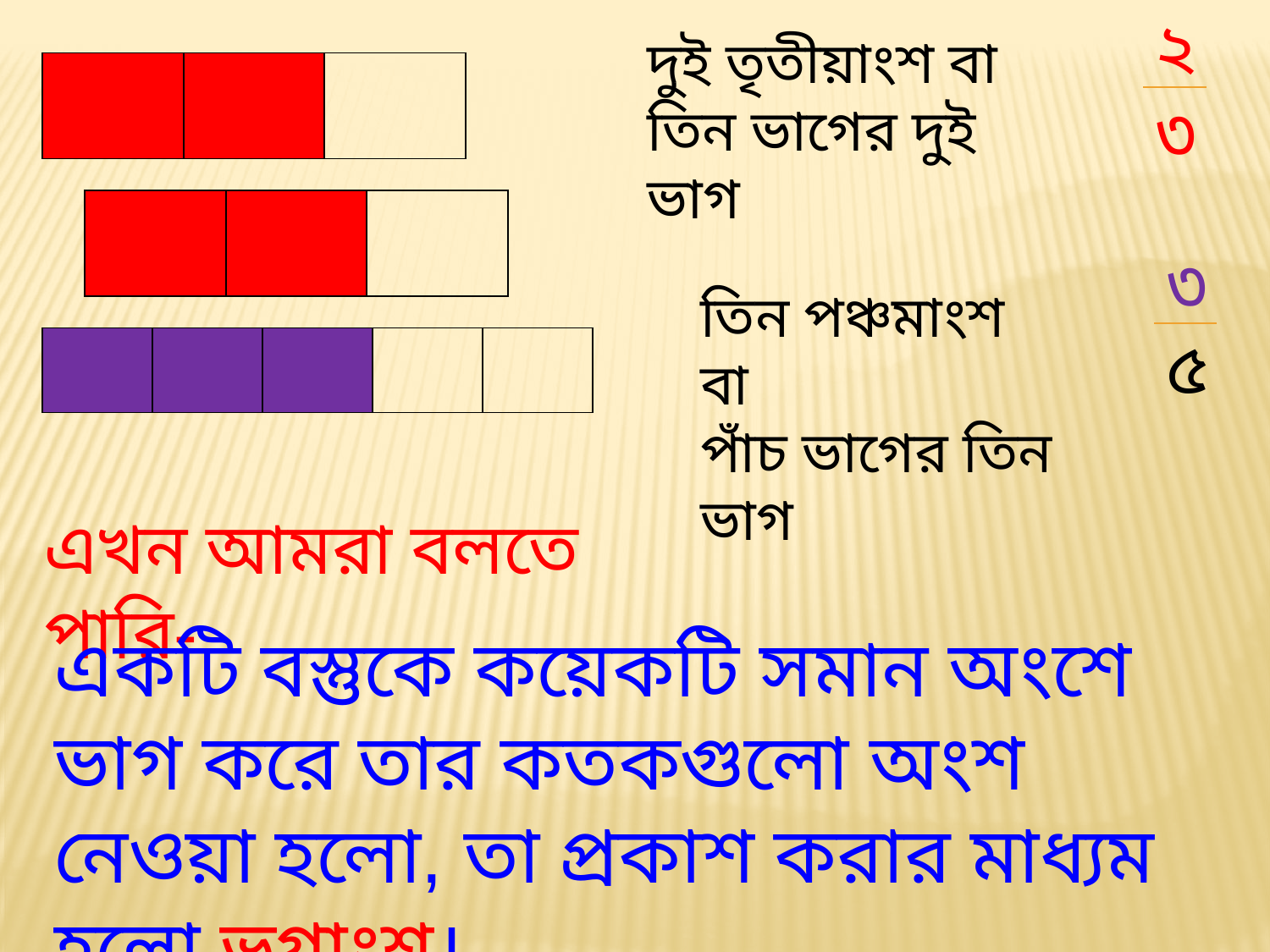

২
৩
দুই তৃতীয়াংশ বা
তিন ভাগের দুই ভাগ
|  |  |  |
| --- | --- | --- |
|  |  |  |
| --- | --- | --- |
৩
৫
তিন পঞ্চমাংশ বা
পাঁচ ভাগের তিন ভাগ
|  |  |  |  |  |
| --- | --- | --- | --- | --- |
এখন আমরা বলতে পারি-
একটি বস্তুকে কয়েকটি সমান অংশে ভাগ করে তার কতকগুলো অংশ নেওয়া হলো, তা প্রকাশ করার মাধ্যম হলো ভগ্নাংশ।